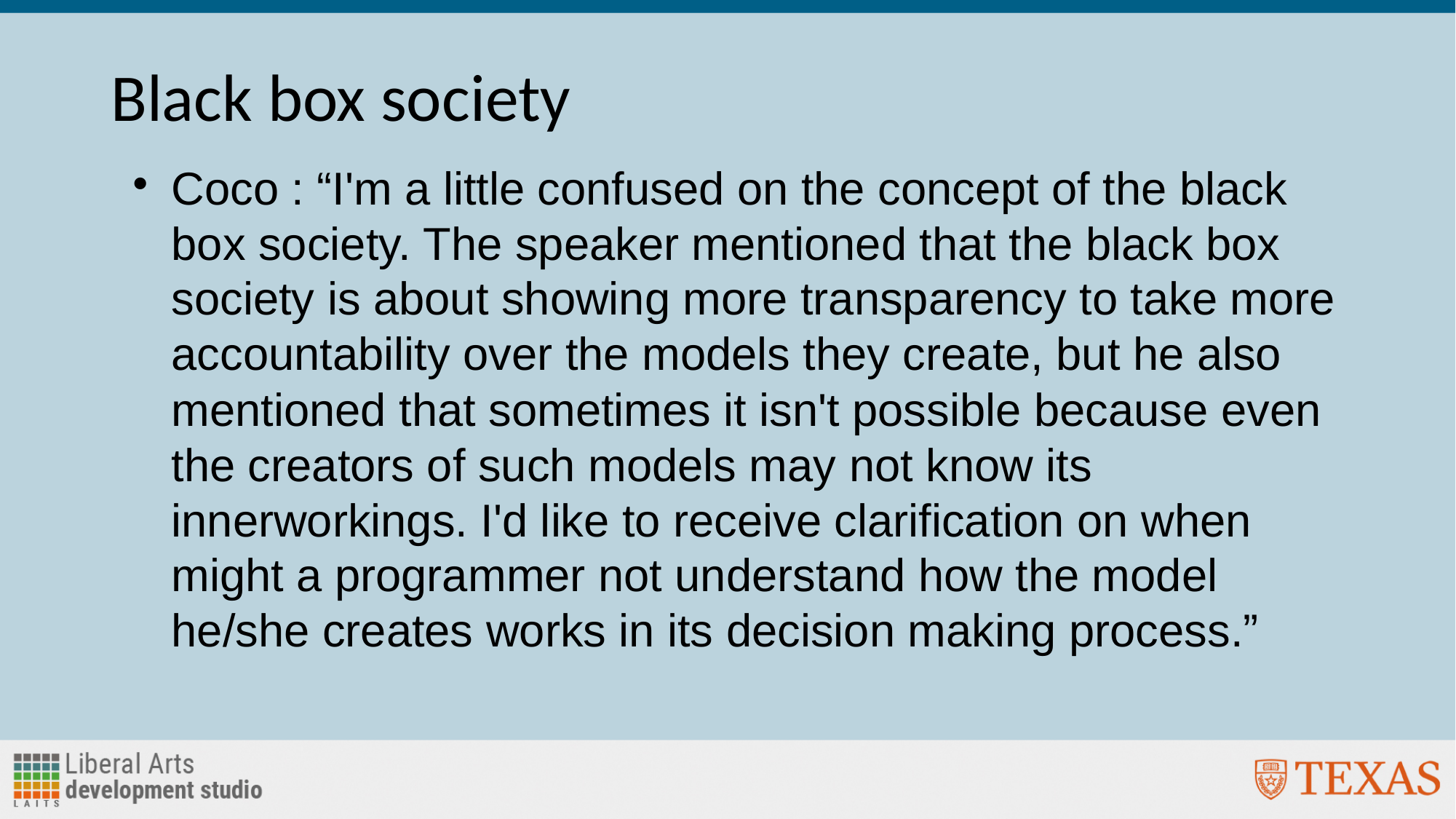

# Black box society
Coco : “I'm a little confused on the concept of the black box society. The speaker mentioned that the black box society is about showing more transparency to take more accountability over the models they create, but he also mentioned that sometimes it isn't possible because even the creators of such models may not know its innerworkings. I'd like to receive clarification on when might a programmer not understand how the model he/she creates works in its decision making process.”